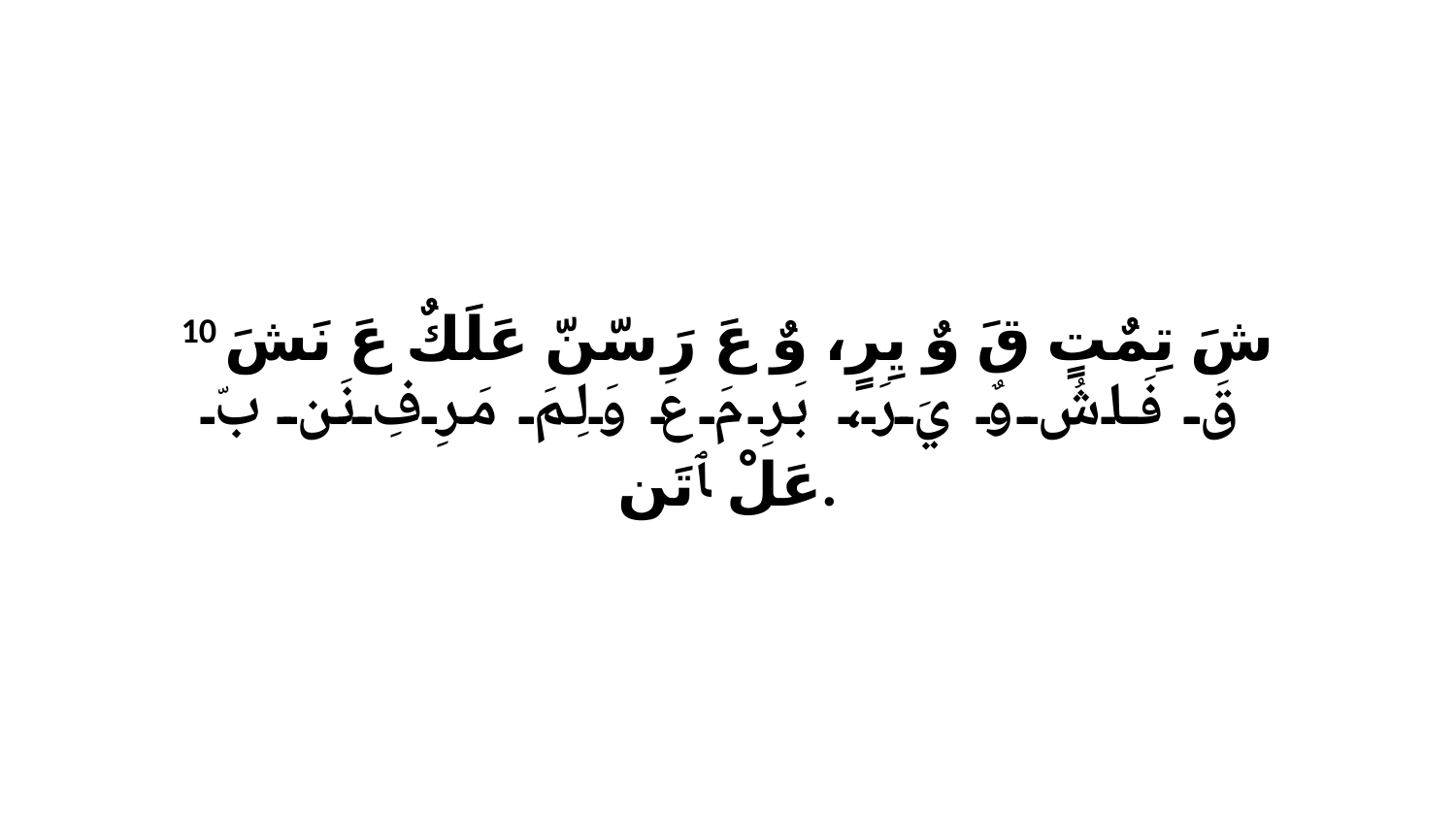

10 شَ تِمٌتٍ قَ وٌ يِرٍ، وٌ عَ رَ سّنّ عَلَكٌ عَ نَشَ قَ فَاشُ وٌ يَ رَ، بَرِ مَ عَ وَلِمَ مَرِفِ نَن بّ عَلْ ﭑ تَن.